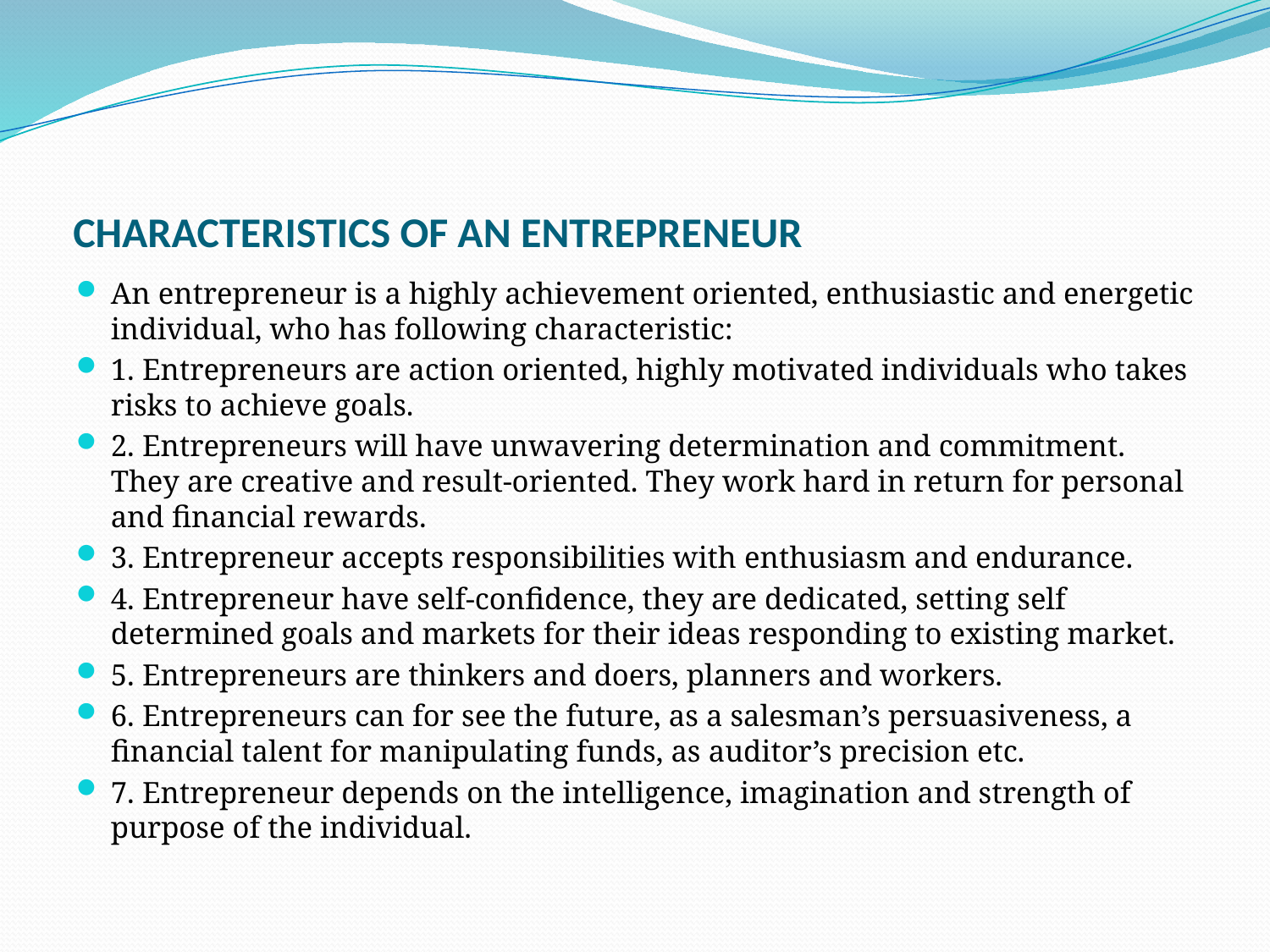

# CHARACTERISTICS OF AN ENTREPRENEUR
An entrepreneur is a highly achievement oriented, enthusiastic and energetic individual, who has following characteristic:
1. Entrepreneurs are action oriented, highly motivated individuals who takes risks to achieve goals.
2. Entrepreneurs will have unwavering determination and commitment. They are creative and result-oriented. They work hard in return for personal and financial rewards.
3. Entrepreneur accepts responsibilities with enthusiasm and endurance.
4. Entrepreneur have self-confidence, they are dedicated, setting self determined goals and markets for their ideas responding to existing market.
5. Entrepreneurs are thinkers and doers, planners and workers.
6. Entrepreneurs can for see the future, as a salesman’s persuasiveness, a financial talent for manipulating funds, as auditor’s precision etc.
7. Entrepreneur depends on the intelligence, imagination and strength of purpose of the individual.